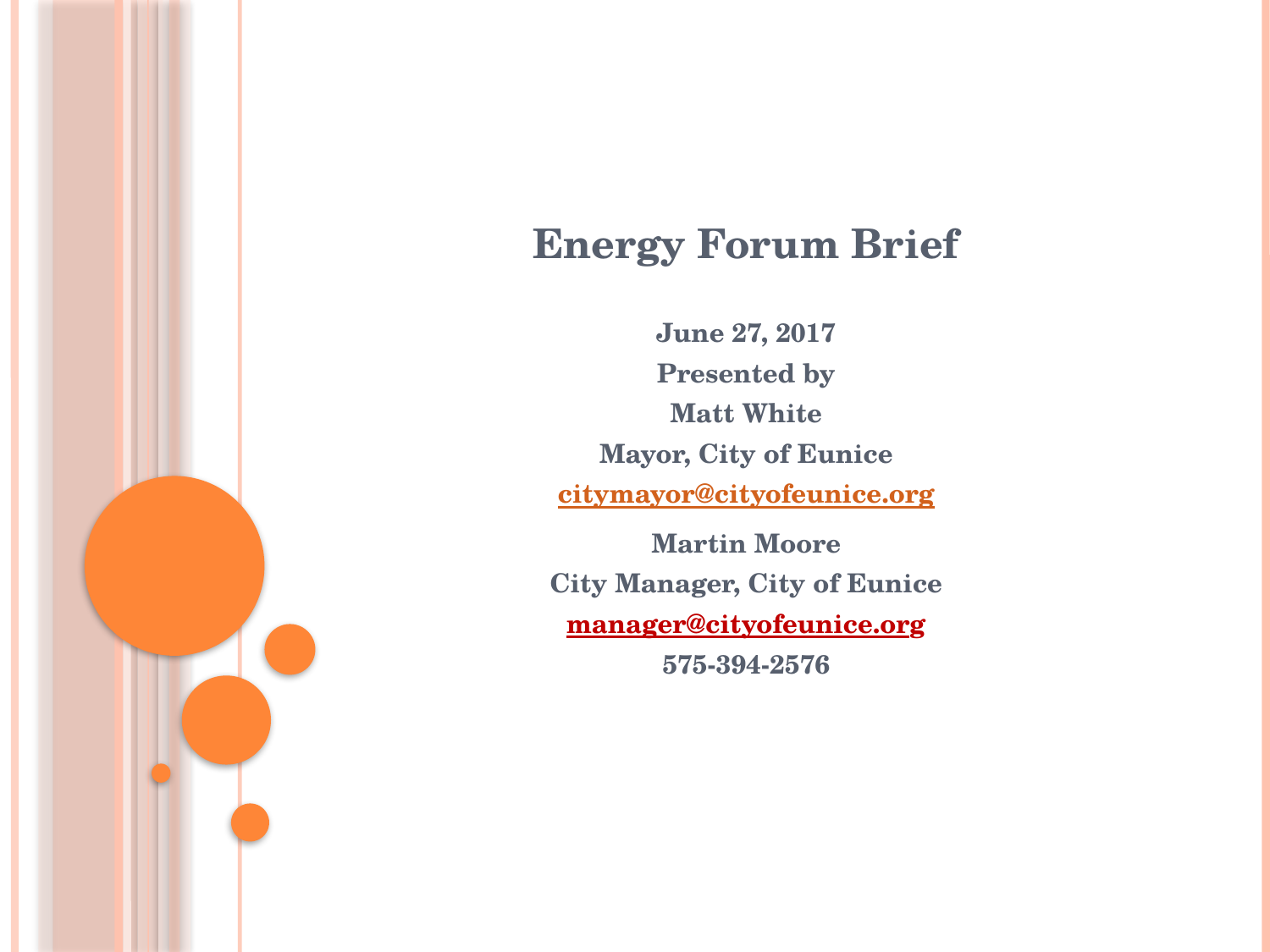

Energy Forum Brief

June 27, 2017
Presented by
Matt White
Mayor, City of Eunice
citymayor@cityofeunice.org
Martin Moore
City Manager, City of Eunice
manager@cityofeunice.org
575-394-2576